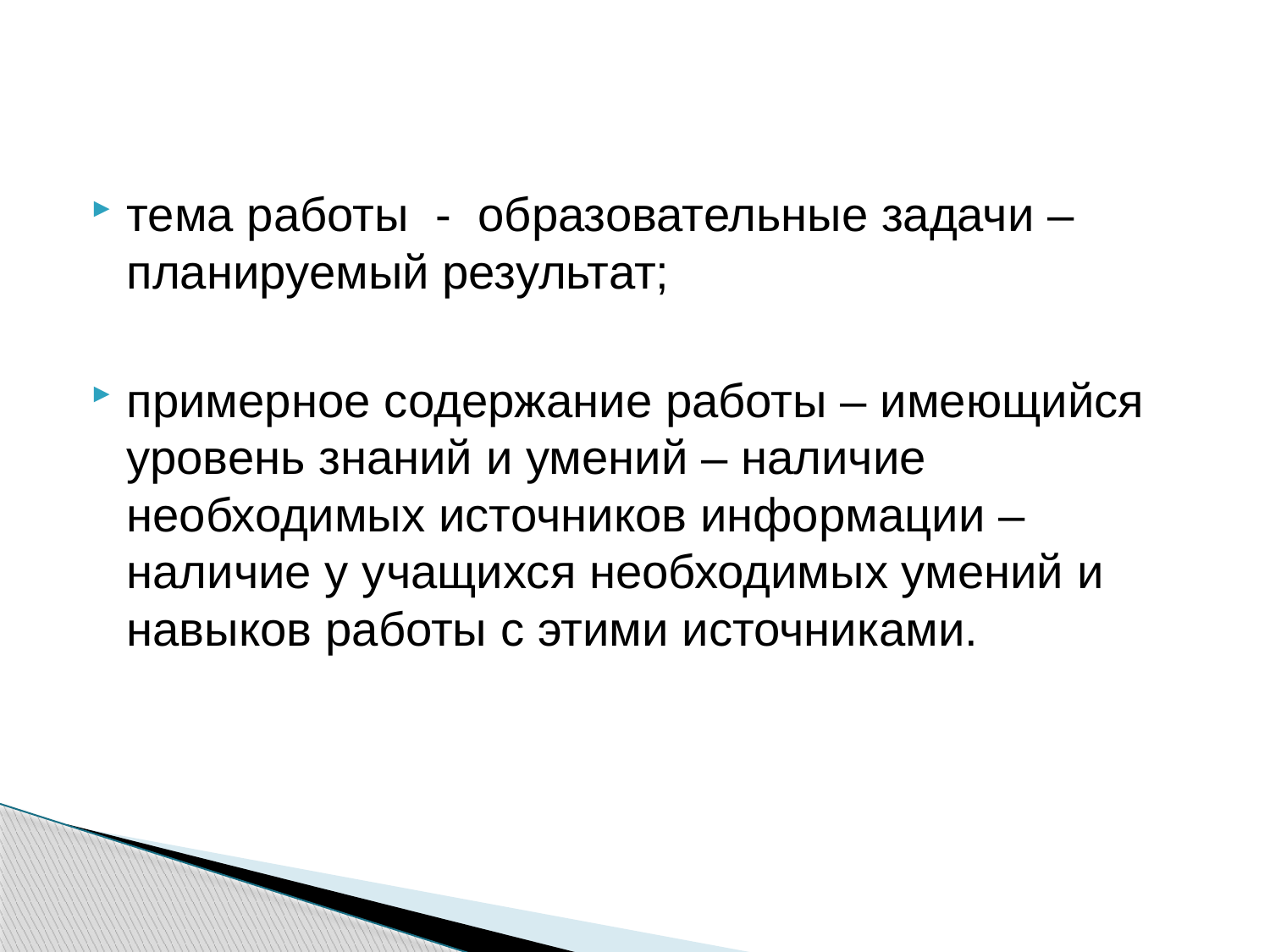

тема работы  -  образовательные задачи – планируемый результат;

примерное содержание работы – имеющийся уровень знаний и умений – наличие необходимых источников информации – наличие у учащихся необходимых умений и навыков работы с этими источниками.